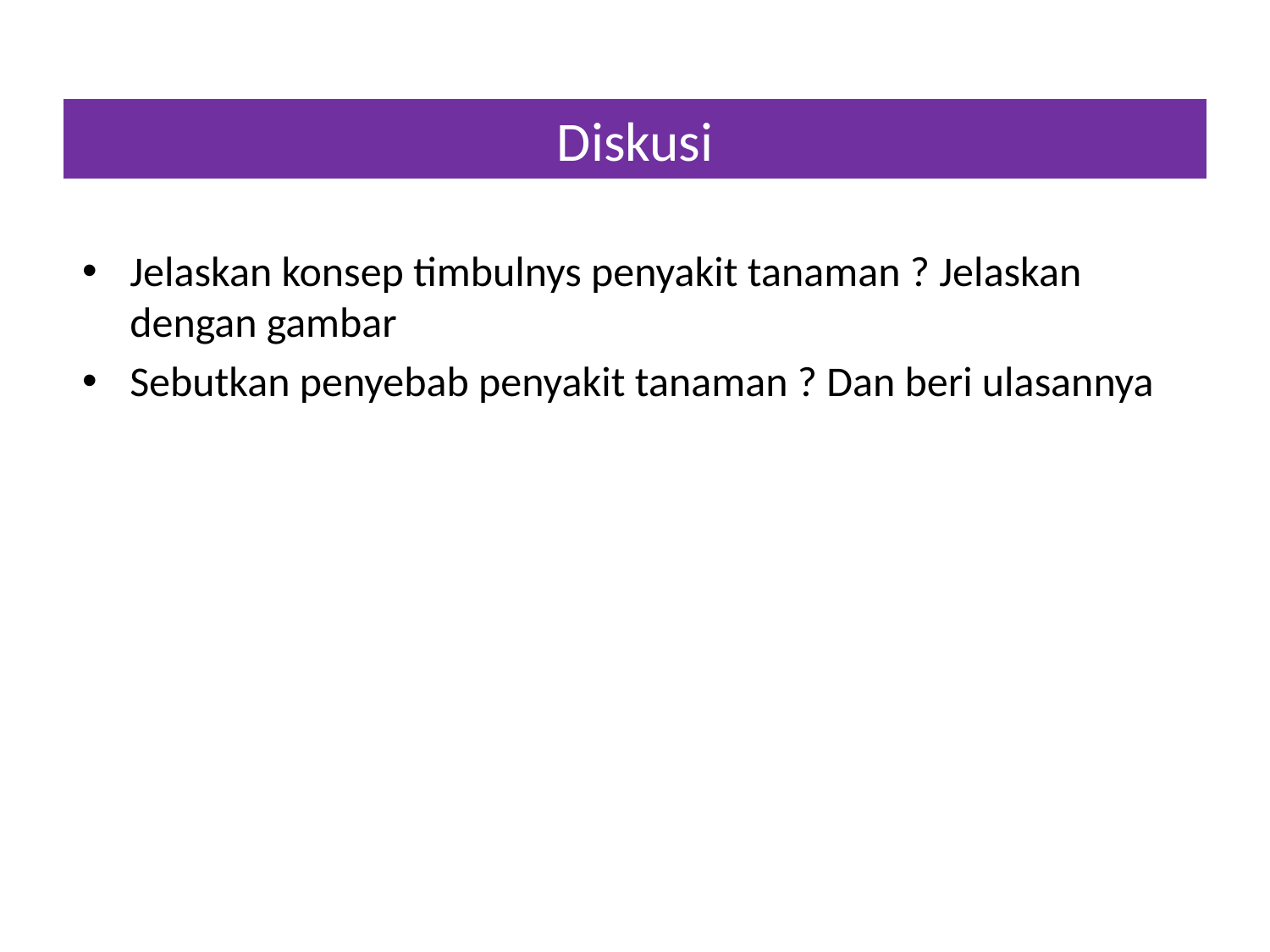

# Diskusi
Jelaskan konsep timbulnys penyakit tanaman ? Jelaskan dengan gambar
Sebutkan penyebab penyakit tanaman ? Dan beri ulasannya